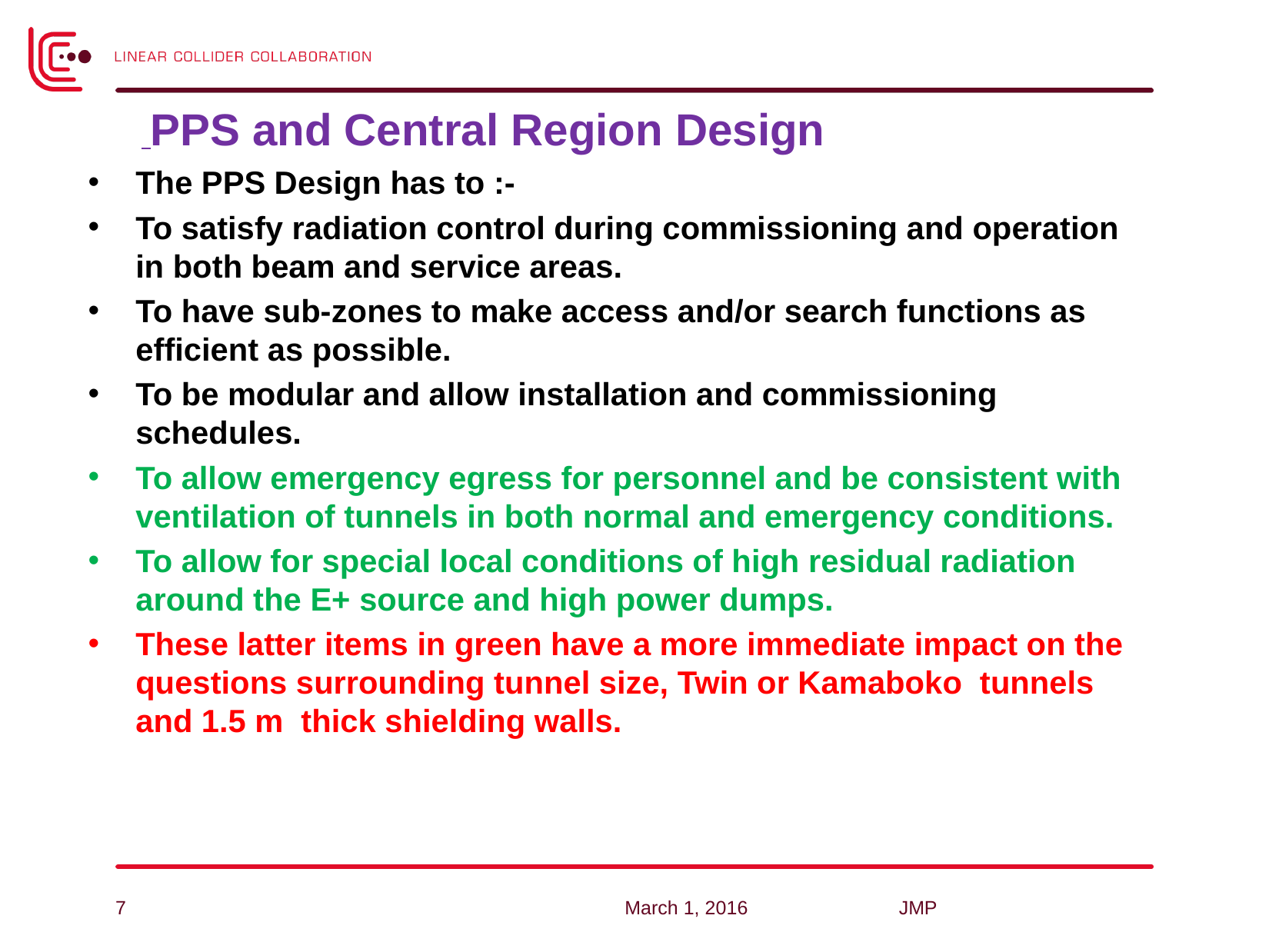

# PPS and Central Region Design
The PPS Design has to :-
To satisfy radiation control during commissioning and operation in both beam and service areas.
To have sub-zones to make access and/or search functions as efficient as possible.
To be modular and allow installation and commissioning schedules.
To allow emergency egress for personnel and be consistent with ventilation of tunnels in both normal and emergency conditions.
To allow for special local conditions of high residual radiation around the E+ source and high power dumps.
These latter items in green have a more immediate impact on the questions surrounding tunnel size, Twin or Kamaboko  tunnels and 1.5 m  thick shielding walls.

7
March 1, 2016
JMP